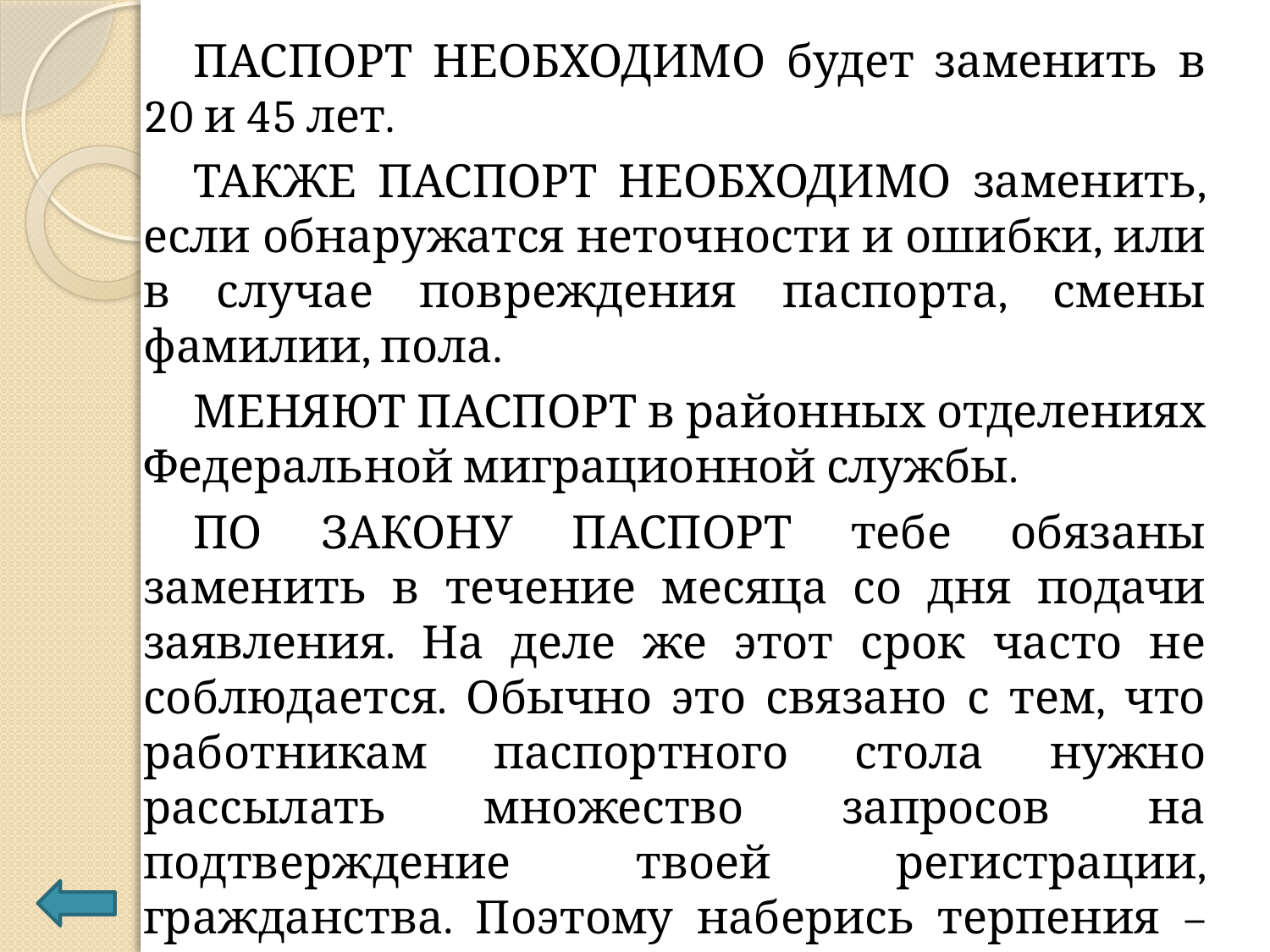

ПАСПОРТ НЕОБХОДИМО будет заменить в 20 и 45 лет.
ТАКЖЕ ПАСПОРТ НЕОБХОДИМО заменить, если обнаружатся неточности и ошибки, или в случае повреждения паспорта, смены фамилии, пола.
МЕНЯЮТ ПАСПОРТ в районных отделениях Федеральной миграционной службы.
ПО ЗАКОНУ ПАСПОРТ тебе обязаны заменить в течение месяца со дня подачи заявления. На деле же этот срок часто не соблюдается. Обычно это связано с тем, что работникам паспортного стола нужно рассылать множество запросов на подтверждение твоей регистрации, гражданства. Поэтому наберись терпения – срок выдачи паспорта может быть увеличен до двух месяцев. Новый паспорт ты все равно получишь.